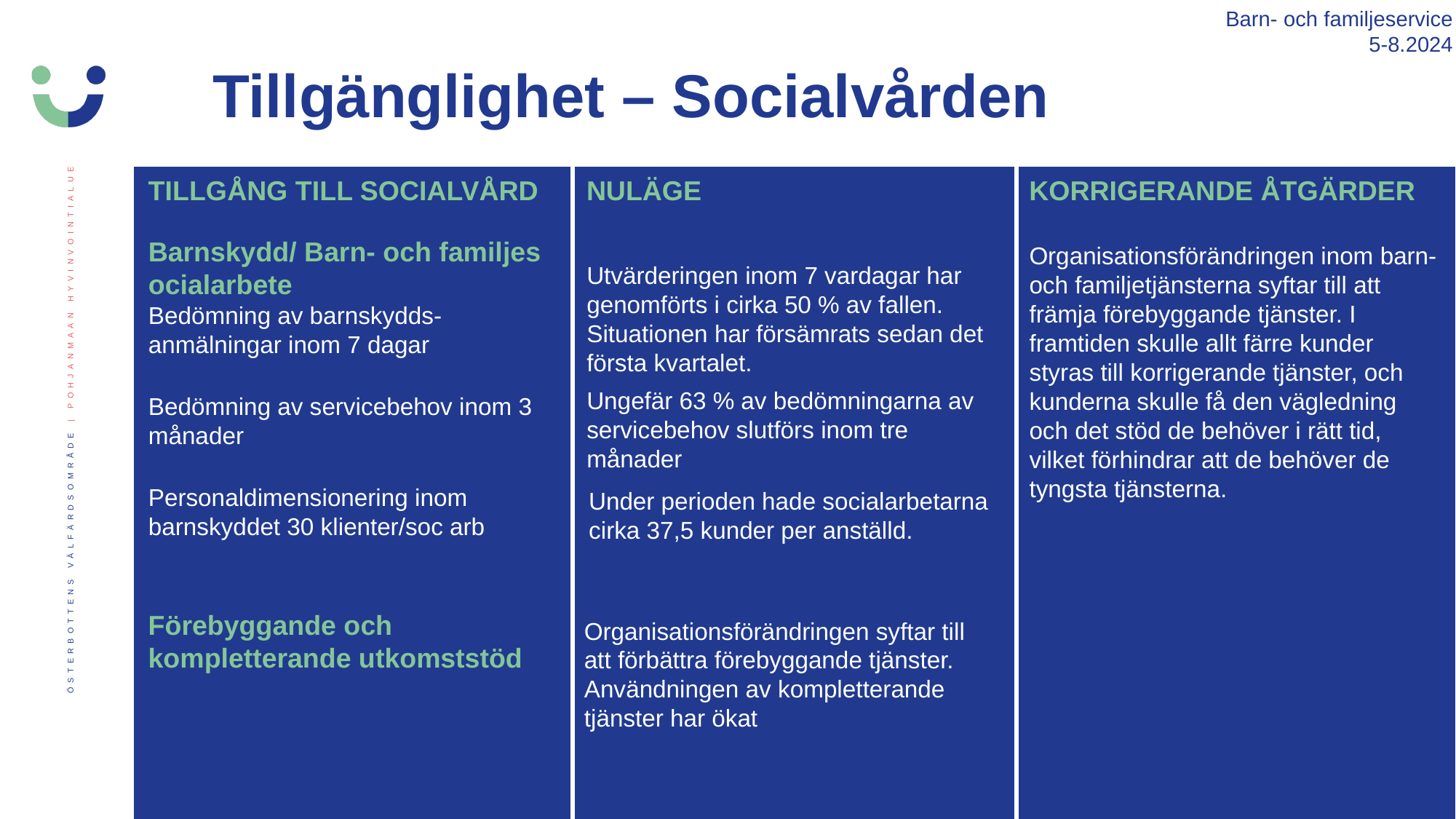

Barn- och familjeservice
5-8.2024
Tillgänglighet – Socialvården
TILLGÅNG TILL SOCIALVÅRD
NULÄGE
KORRIGERANDE ÅTGÄRDER
Barnskydd/ Barn- och familjesocialarbete
Bedömning av barnskydds-anmälningar inom 7 dagar

Bedömning av servicebehov inom 3 månader

Personaldimensionering inom barnskyddet 30 klienter/soc arb

Organisationsförändringen inom barn- och familjetjänsterna syftar till att främja förebyggande tjänster. I framtiden skulle allt färre kunder styras till korrigerande tjänster, och kunderna skulle få den vägledning och det stöd de behöver i rätt tid, vilket förhindrar att de behöver de tyngsta tjänsterna.
Utvärderingen inom 7 vardagar har genomförts i cirka 50 % av fallen. Situationen har försämrats sedan det första kvartalet.
Ungefär 63 % av bedömningarna av servicebehov slutförs inom tre månader
Under perioden hade socialarbetarna cirka 37,5 kunder per anställd.
Förebyggande och kompletterande utkomststöd
Organisationsförändringen syftar till att förbättra förebyggande tjänster. Användningen av kompletterande tjänster har ökat